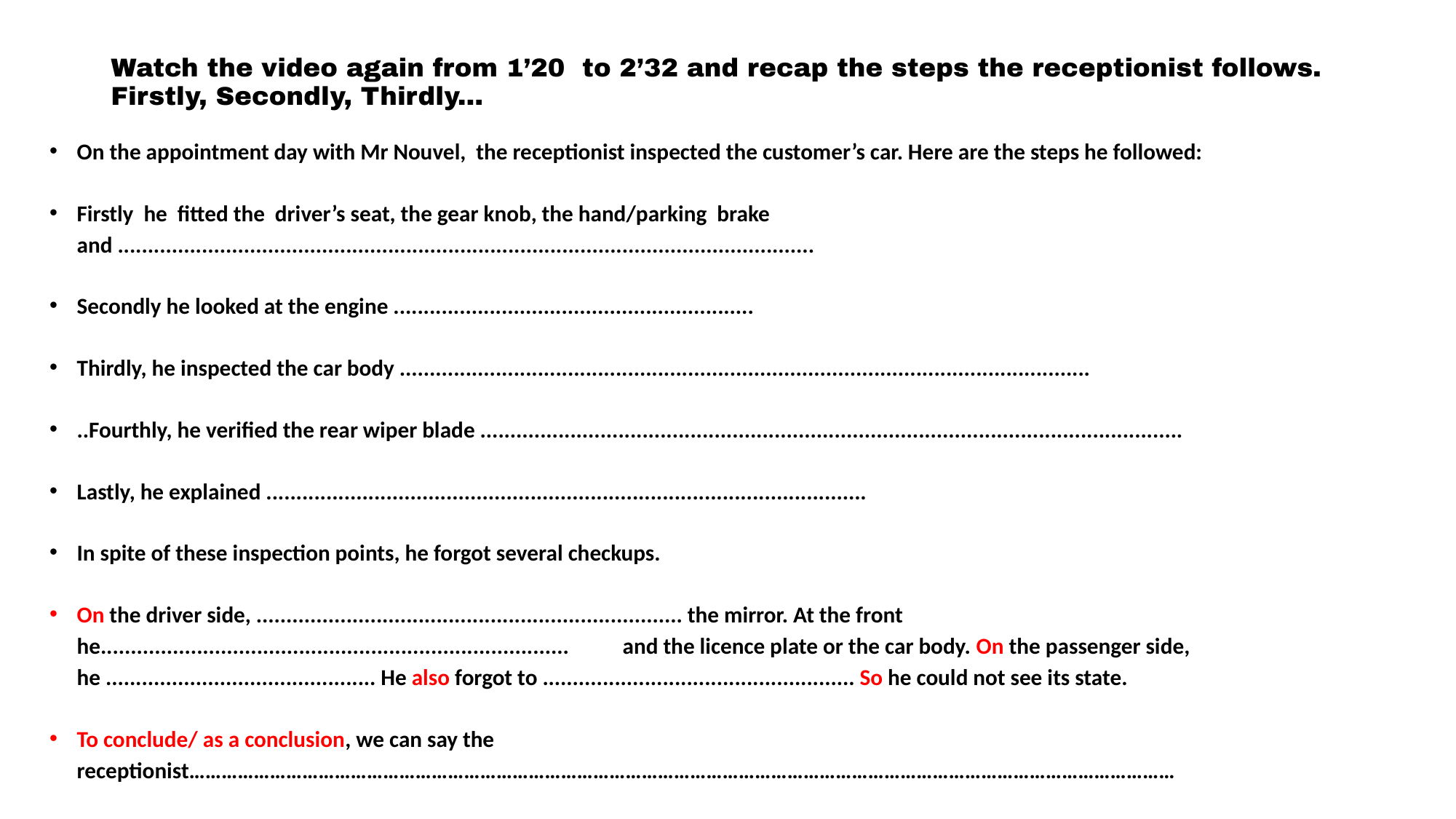

# Watch the video again from 1’20  to 2’32 and recap the steps the receptionist follows. Firstly, Secondly, Thirdly...
On the appointment day with Mr Nouvel,  the receptionist inspected the customer’s car. Here are the steps he followed:
Firstly  he  fitted the  driver’s seat, the gear knob, the hand/parking  brake and ....................................................................................................................
Secondly he looked at the engine ............................................................
Thirdly, he inspected the car body ...................................................................................................................
..Fourthly, he verified the rear wiper blade .....................................................................................................................
Lastly, he explained ....................................................................................................
In spite of these inspection points, he forgot several checkups.
On the driver side, ....................................................................... the mirror. At the front he.............................................................................. 	and the licence plate or the car body. On the passenger side, he ............................................. He also forgot to .................................................... So he could not see its state.
To conclude/ as a conclusion, we can say the receptionist…………………………………………………………………………………………………………………………………………………………………